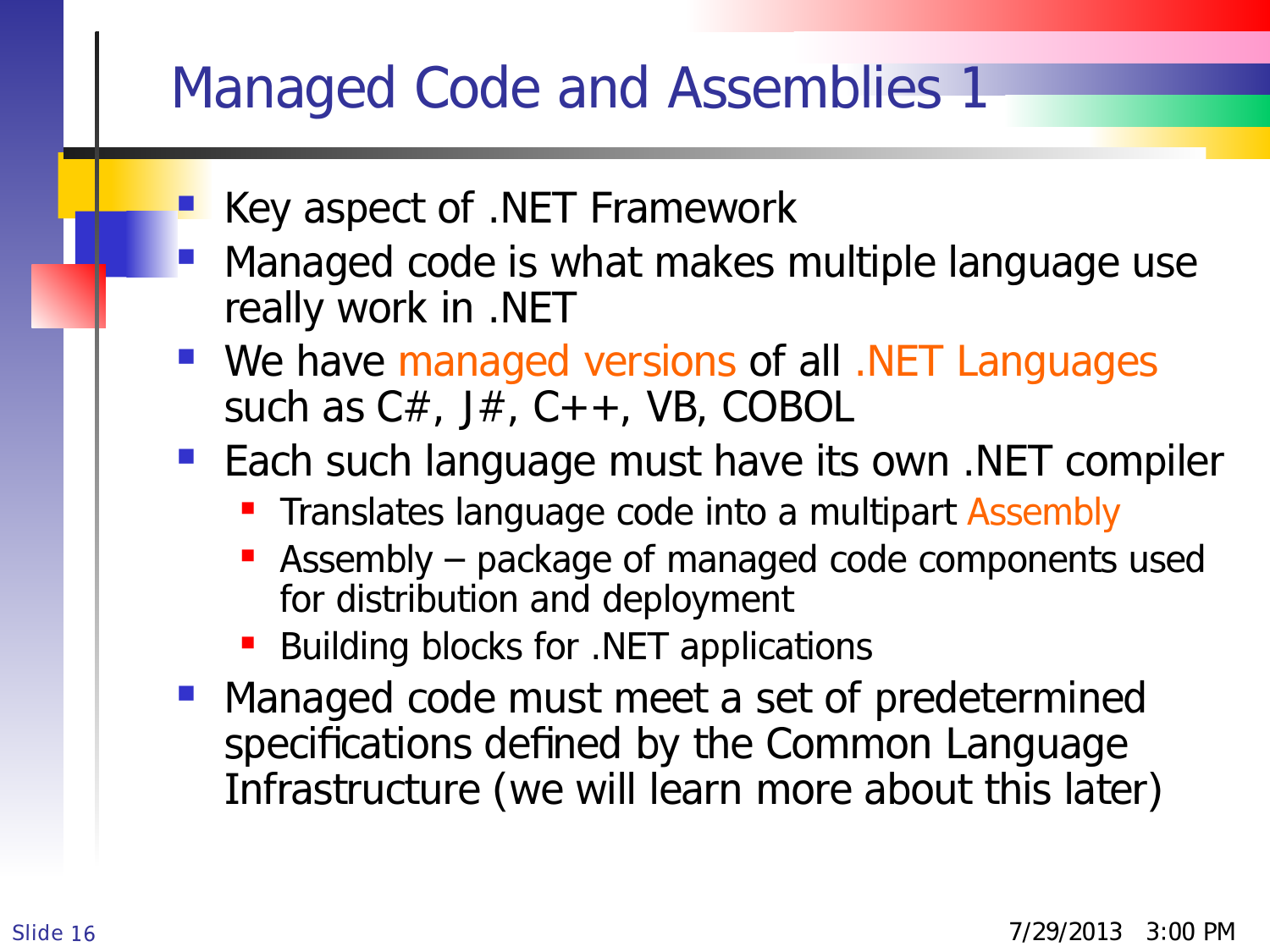

# Managed Code and Assemblies 1
Key aspect of .NET Framework
Managed code is what makes multiple language use really work in .NET
We have managed versions of all .NET Languages such as C#, J#, C++, VB, COBOL
Each such language must have its own .NET compiler
Translates language code into a multipart Assembly
Assembly – package of managed code components used for distribution and deployment
Building blocks for .NET applications
Managed code must meet a set of predetermined specifications defined by the Common Language Infrastructure (we will learn more about this later)

7/29/2013   3:00 PM